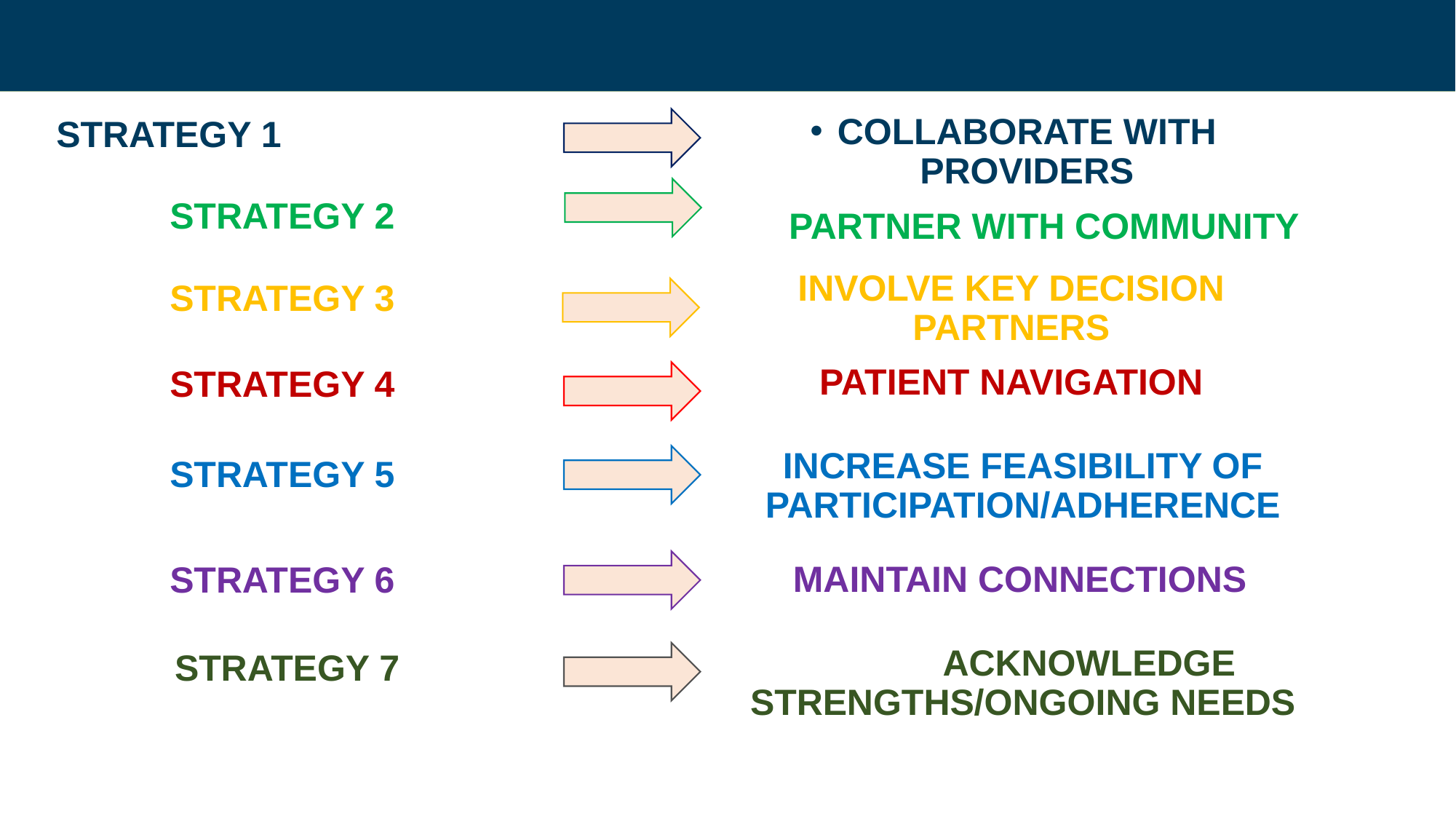

# STRATEGY 1
COLLABORATE WITH PROVIDERS

STRATEGY 2
PARTNER WITH COMMUNITY
INVOLVE KEY DECISION PARTNERS
STRATEGY 3

STRATEGY 4
PATIENT NAVIGATION

INCREASE FEASIBILITY OF PARTICIPATION/ADHERENCE

STRATEGY 5
STRATEGY 6

MAINTAIN CONNECTIONS
STRATEGY 7
             ACKNOWLEDGE STRENGTHS/ONGOING NEEDS